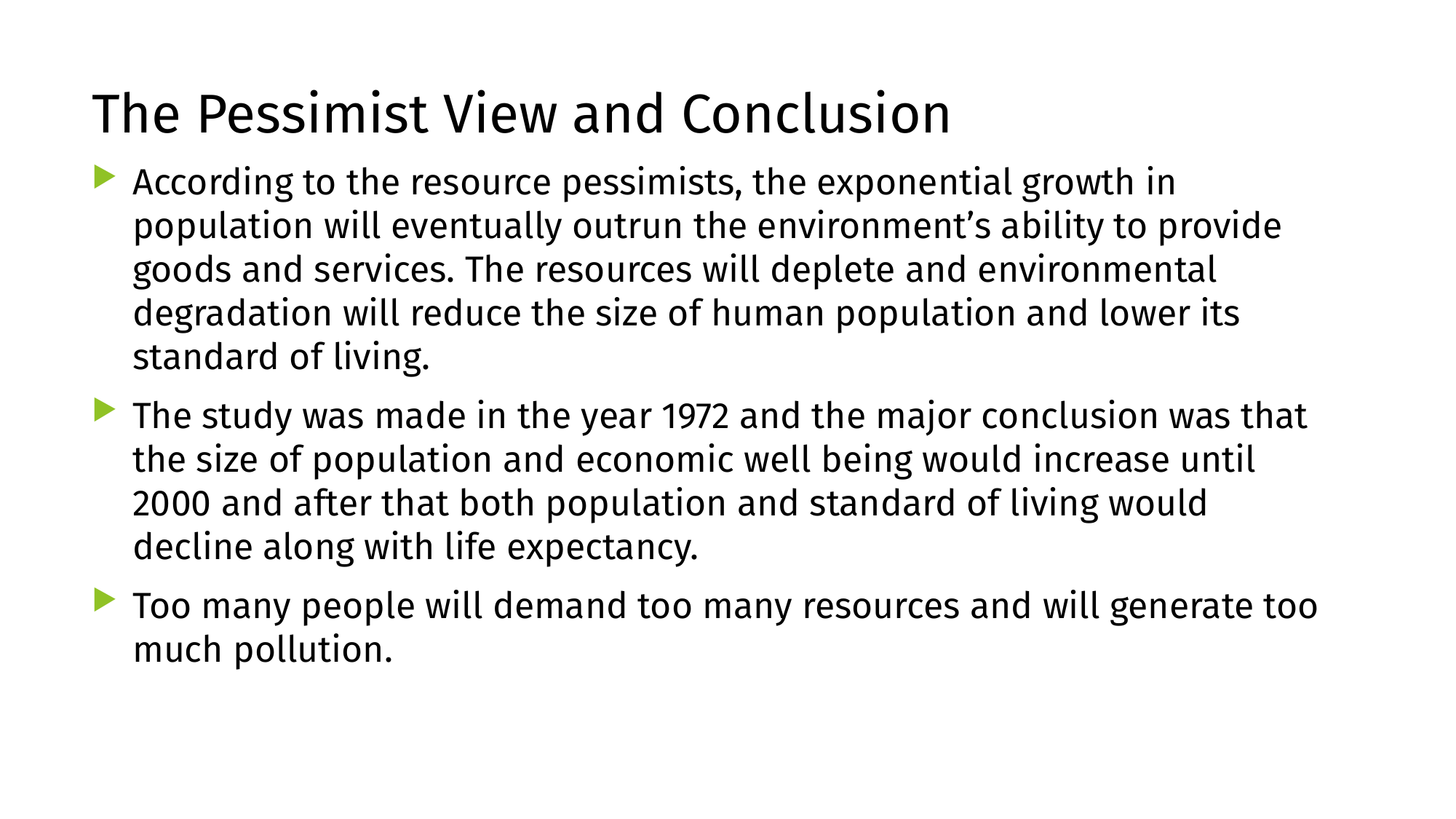

# The Pessimist View and Conclusion
According to the resource pessimists, the exponential growth in population will eventually outrun the environment’s ability to provide goods and services. The resources will deplete and environmental degradation will reduce the size of human population and lower its standard of living.
The study was made in the year 1972 and the major conclusion was that the size of population and economic well being would increase until 2000 and after that both population and standard of living would decline along with life expectancy.
Too many people will demand too many resources and will generate too much pollution.